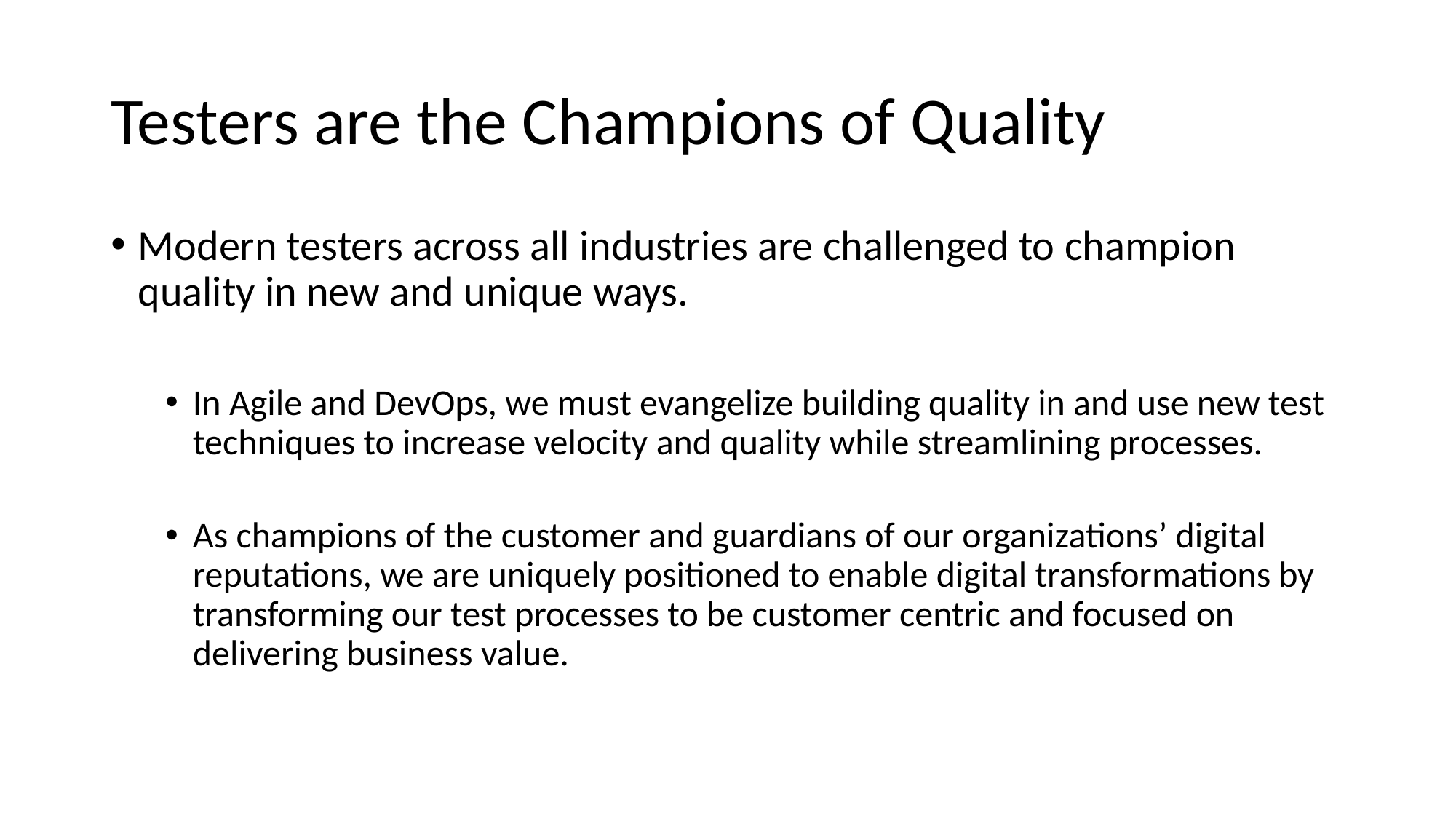

# Testers are the Champions of Quality
Modern testers across all industries are challenged to champion quality in new and unique ways.

In Agile and DevOps, we must evangelize building quality in and use new test techniques to increase velocity and quality while streamlining processes.

As champions of the customer and guardians of our organizations’ digital reputations, we are uniquely positioned to enable digital transformations by transforming our test processes to be customer centric and focused on delivering business value.